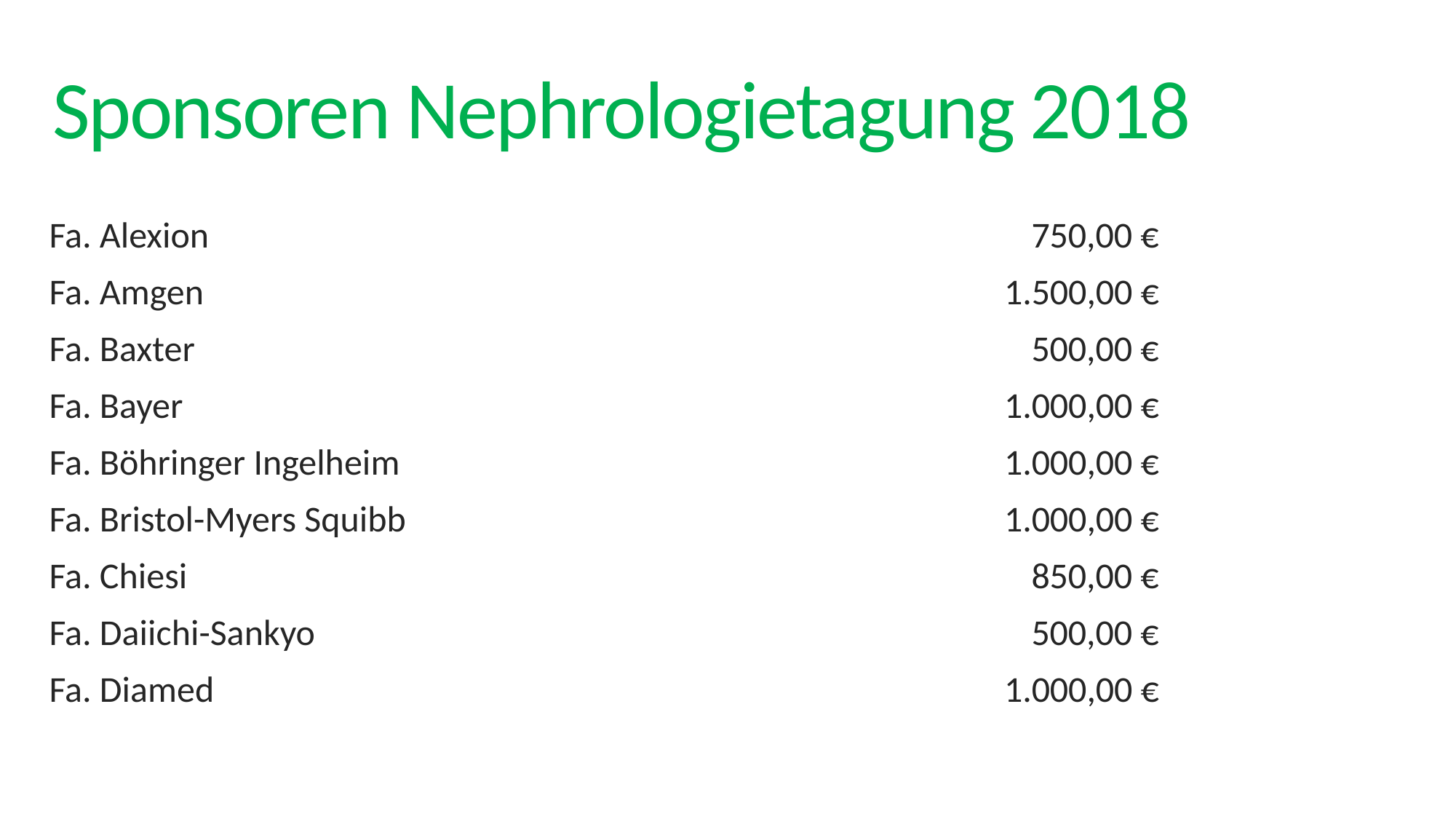

# Sponsoren Nephrologietagung 2018
Fa. Alexion					           	   		750,00 €
Fa. Amgen					        	          	          1.500,00 €
Fa. Baxter						   		500,00 €
Fa. Bayer					        	          	          1.000,00 €
Fa. Böhringer Ingelheim			        	          	          1.000,00 €
Fa. Bristol-Myers Squibb		        		          	          1.000,00 €
Fa. Chiesi						   		850,00 €
Fa. Daiichi-Sankyo					   		500,00 €
Fa. Diamed				        		          	          1.000,00 €